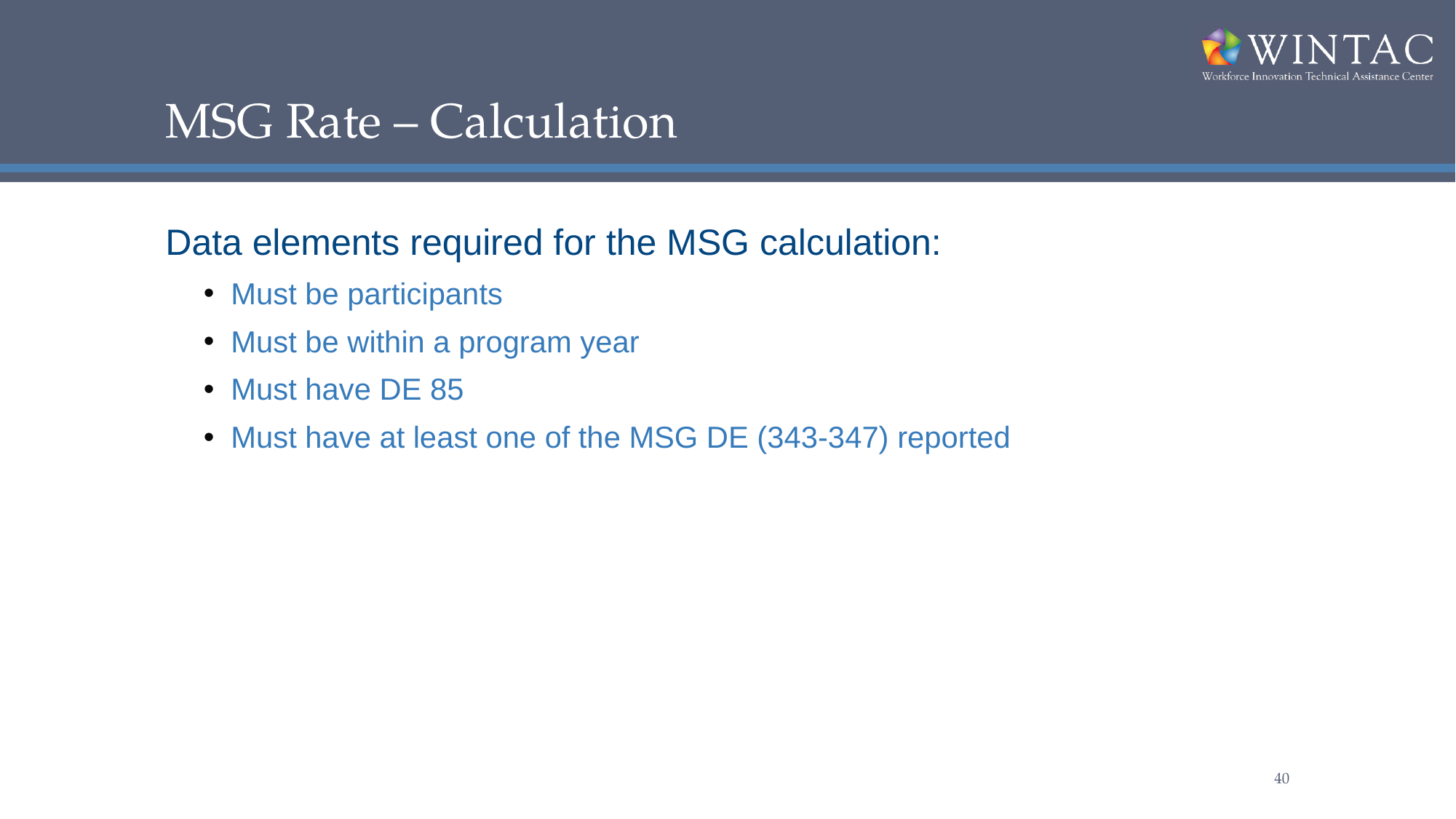

# MSG Rate – Calculation
Data elements required for the MSG calculation:
Must be participants
Must be within a program year
Must have DE 85
Must have at least one of the MSG DE (343-347) reported
40